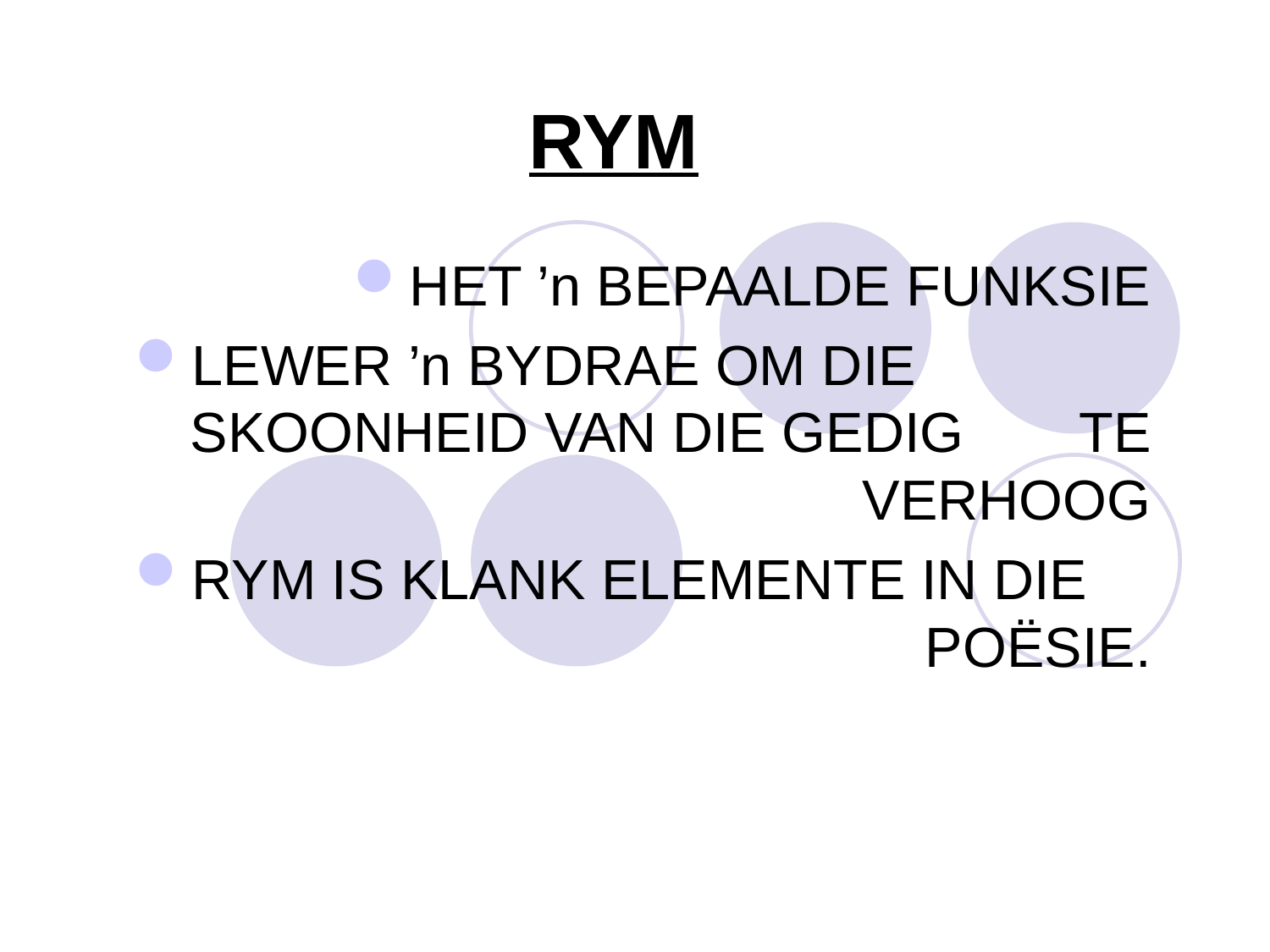

# RYM
HET ’n BEPAALDE FUNKSIE
LEWER ’n BYDRAE OM DIE 		SKOONHEID VAN DIE GEDIG 	TE VERHOOG
RYM IS KLANK ELEMENTE IN DIE 	POËSIE.